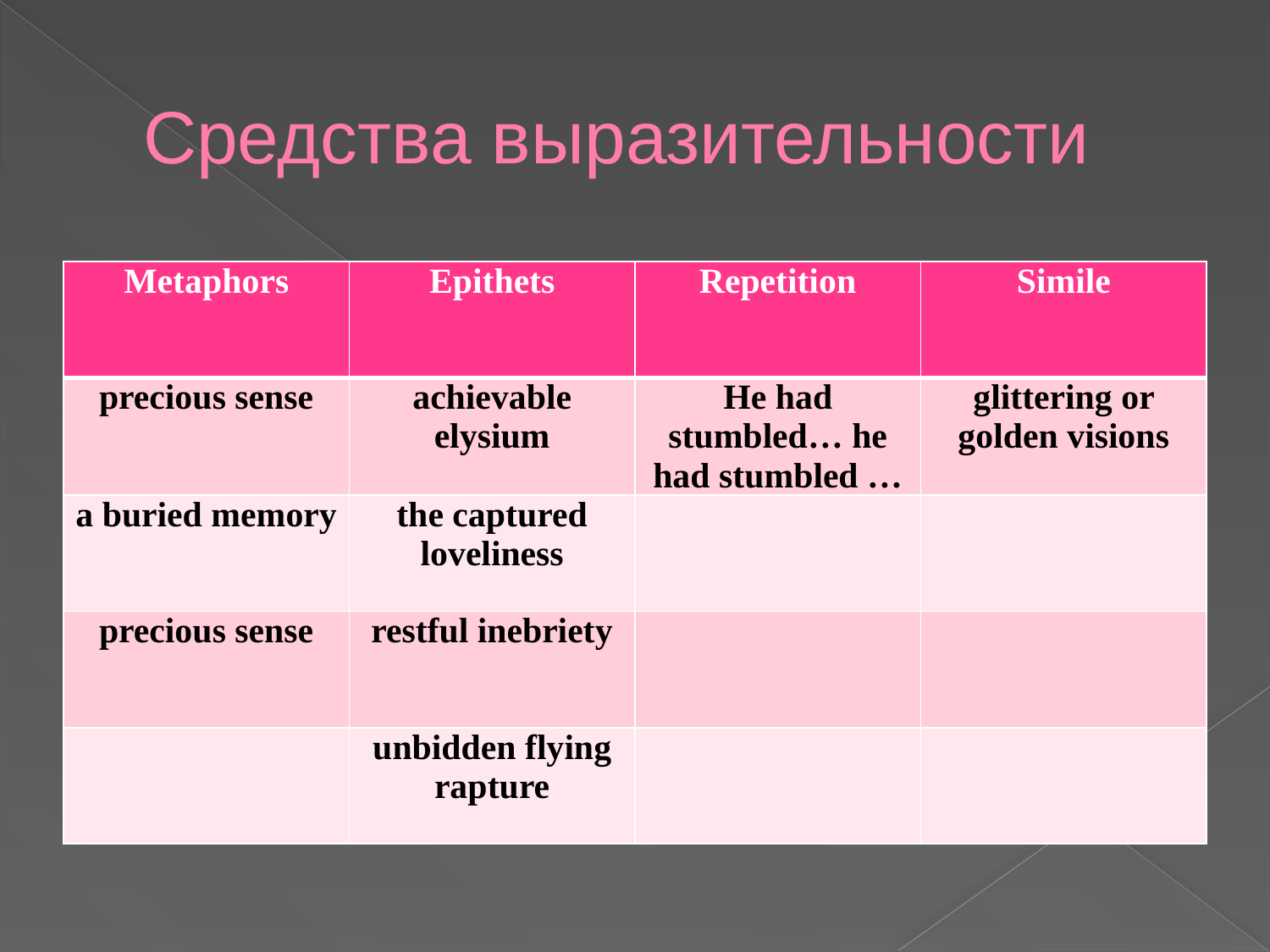

# Средства выразительности
| Metaphors | Epithets | Repetition | Simile |
| --- | --- | --- | --- |
| precious sense | achievable elysium | He had stumbled… he had stumbled … | glittering or golden visions |
| a buried memory | the captured loveliness |  |  |
| precious sense | restful inebriety |  |  |
|  | unbidden flying rapture |  |  |